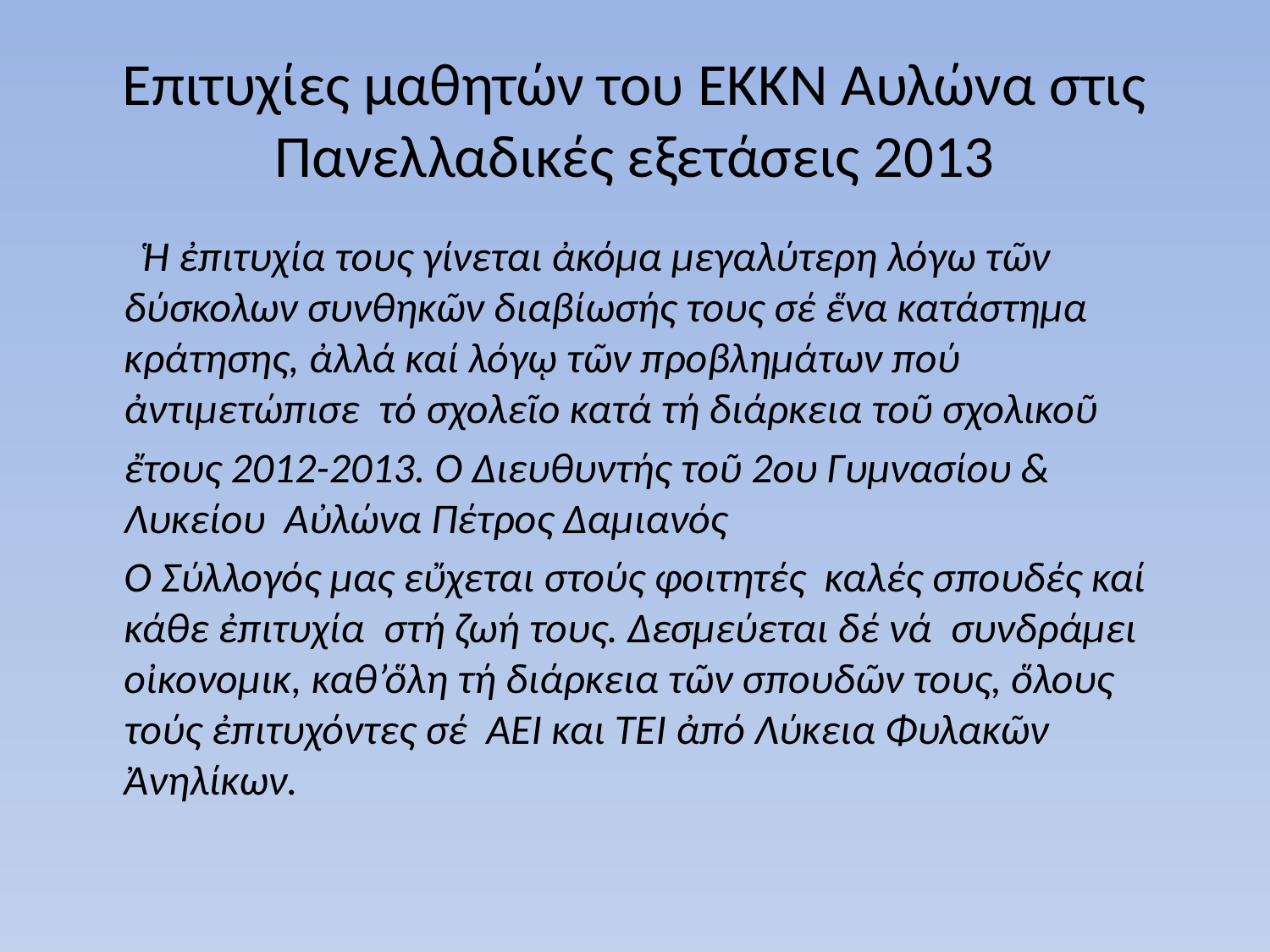

# Επιτυχίες μαθητών του ΕΚΚΝ Αυλώνα στις Πανελλαδικές εξετάσεις 2013
       Ἡ ἐπιτυχία τους γίνεται ἀκόμα μεγαλύτερη λόγω τῶν δύσκολων συνθηκῶν διαβίωσής τους σέ ἕνα κατάστημα κράτησης, ἀλλά καί λόγῳ τῶν προβλημάτων πού ἀντιμετώπισε  τό σχολεῖο κατά τή διάρκεια τοῦ σχολικοῦ
     ἔτους 2012-2013. Ὁ Διευθυντής τοῦ 2ου Γυμνασίου & Λυκείου  Αὐλώνα Πέτρος Δαμιανός
     Ὁ Σύλλογός μας εὔχεται στούς φοιτητές  καλές σπουδές καί κάθε ἐπιτυχία  στή ζωή τους. Δεσμεύεται δέ νά  συνδράμει οἰκονομικ, καθ’ὅλη τή διάρκεια τῶν σπουδῶν τους, ὅλους τούς ἐπιτυχόντες σέ  ΑΕΙ και ΤΕΙ ἀπό Λύκεια Φυλακῶν Ἀνηλίκων.